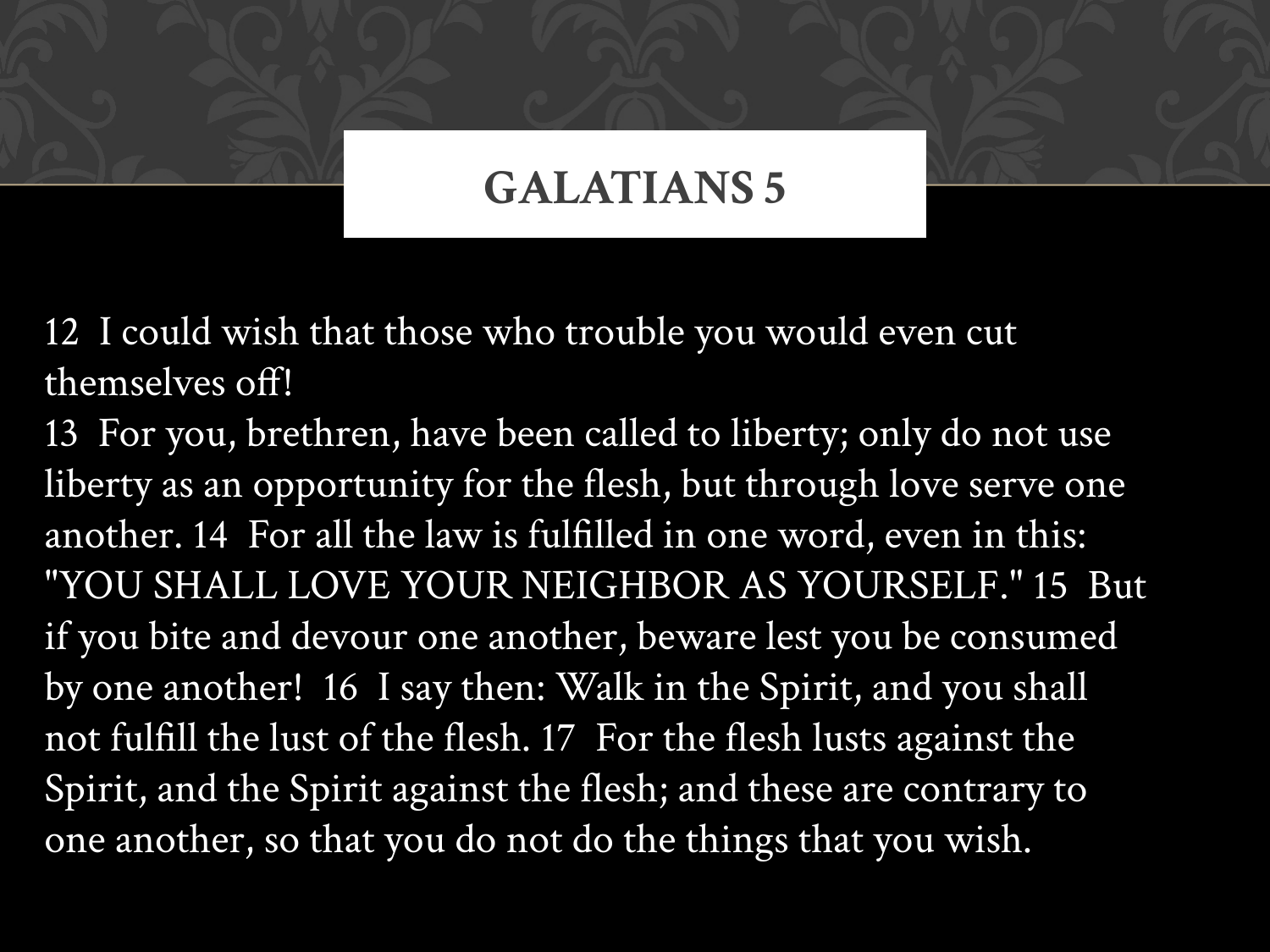

# Galatians 5
12  I could wish that those who trouble you would even cut themselves off!
13  For you, brethren, have been called to liberty; only do not use liberty as an opportunity for the flesh, but through love serve one another. 14  For all the law is fulfilled in one word, even in this: "YOU SHALL LOVE YOUR NEIGHBOR AS YOURSELF." 15  But if you bite and devour one another, beware lest you be consumed by one another!  16  I say then: Walk in the Spirit, and you shall not fulfill the lust of the flesh. 17  For the flesh lusts against the Spirit, and the Spirit against the flesh; and these are contrary to one another, so that you do not do the things that you wish.